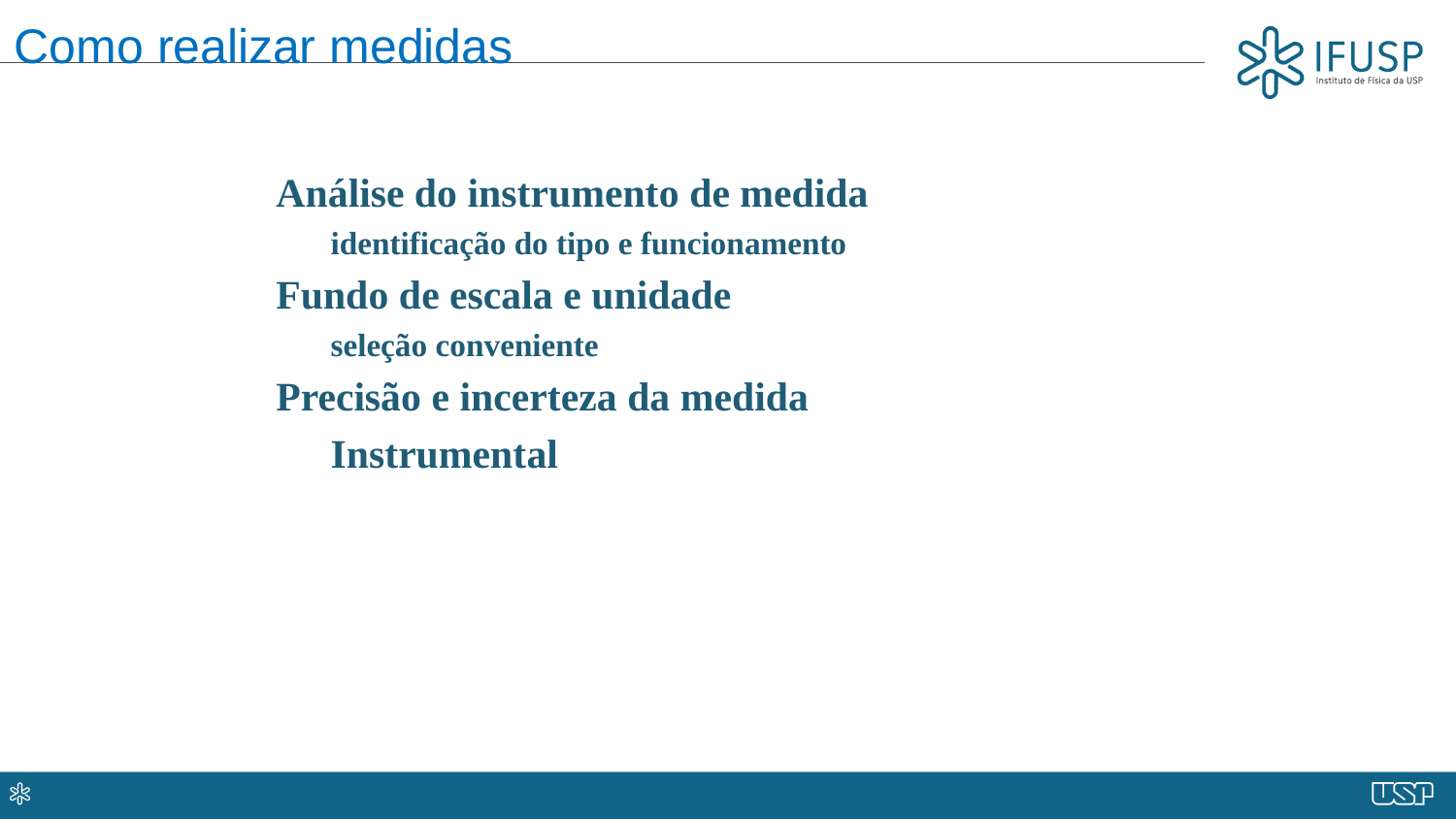

Como realizar medidas
Análise do instrumento de medida
identificação do tipo e funcionamento
Fundo de escala e unidade
seleção conveniente
Precisão e incerteza da medida
Instrumental